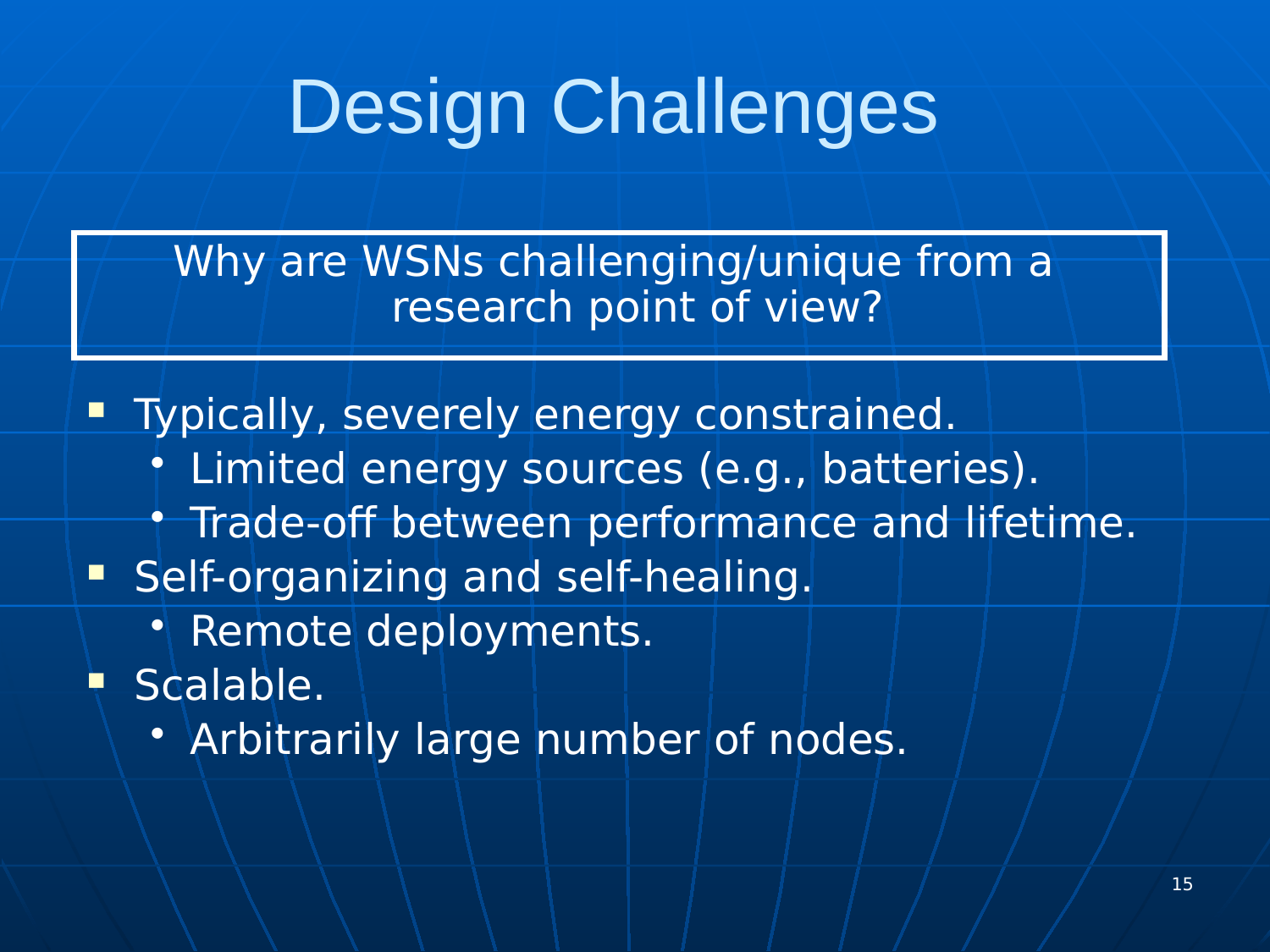

# Design Challenges

Why are WSNs challenging/unique from a research point of view?

Typically, severely energy constrained.
Limited energy sources (e.g., batteries).
Trade-off between performance and lifetime.
Self-organizing and self-healing.
Remote deployments.
Scalable.
Arbitrarily large number of nodes.

15